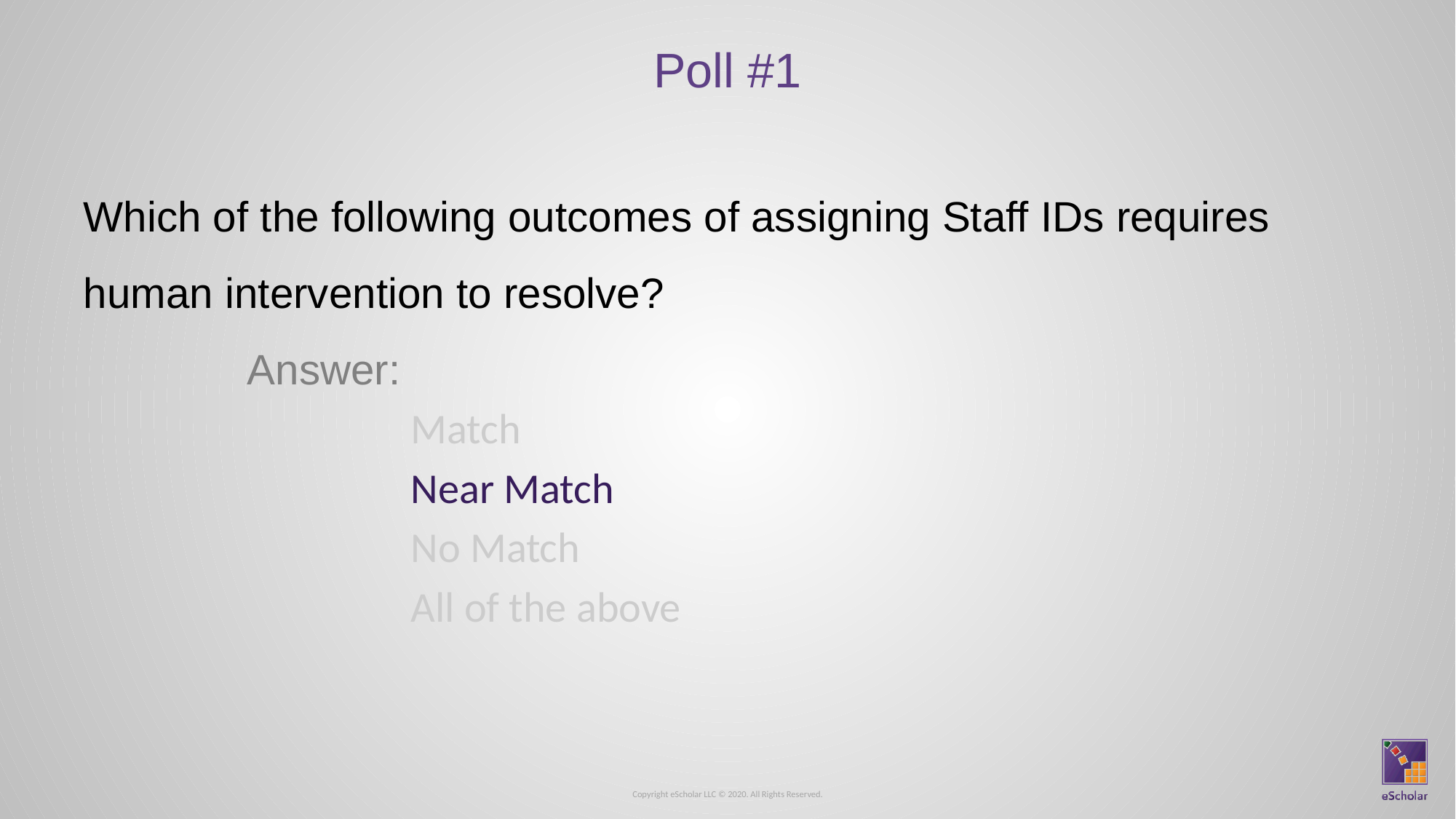

# Poll #1
Which of the following outcomes of assigning Staff IDs requires human intervention to resolve?
Answer:
Match
Near Match
No Match
All of the above